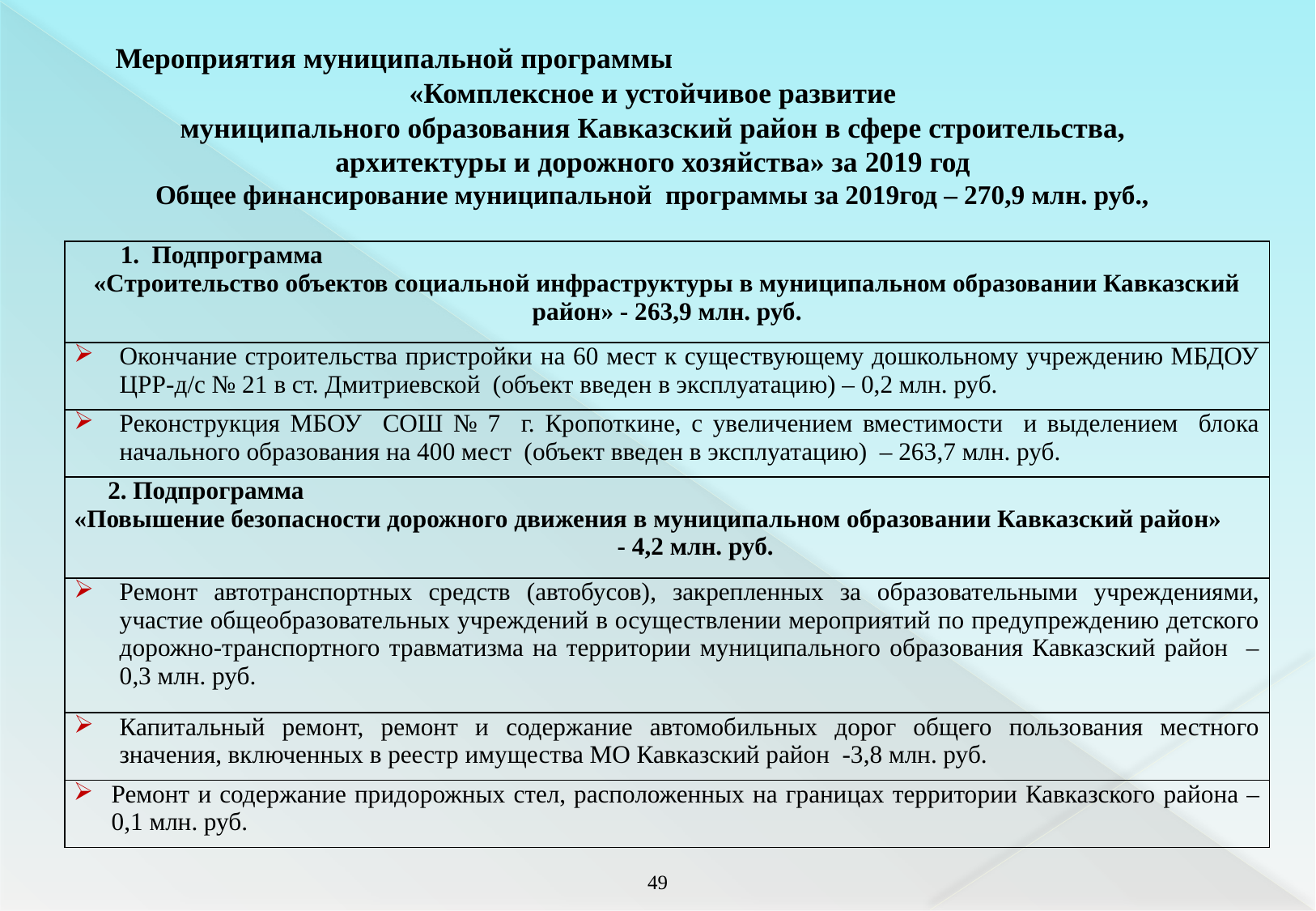

Мероприятия муниципальной программы                                                                         «Комплексное и устойчивое развитие
муниципального образования Кавказский район в сфере строительства, архитектуры и дорожного хозяйства» за 2019 год
Общее финансирование муниципальной  программы за 2019год – 270,9 млн. руб.,

| 1. Подпрограмма «Строительство объектов социальной инфраструктуры в муниципальном образовании Кавказский район» - 263,9 млн. руб. |
| --- |
| Окончание строительства пристройки на 60 мест к существующему дошкольному учреждению МБДОУ ЦРР-д/с № 21 в ст. Дмитриевской (объект введен в эксплуатацию) – 0,2 млн. руб. |
| Реконструкция МБОУ СОШ № 7 г. Кропоткине, с увеличением вместимости и выделением блока начального образования на 400 мест (объект введен в эксплуатацию) – 263,7 млн. руб. |
| 2. Подпрограмма «Повышение безопасности дорожного движения в муниципальном образовании Кавказский район» - 4,2 млн. руб. |
| Ремонт автотранспортных средств (автобусов), закрепленных за образовательными учреждениями, участие общеобразовательных учреждений в осуществлении мероприятий по предупреждению детского дорожно-транспортного травматизма на территории муниципального образования Кавказский район – 0,3 млн. руб. |
| Капитальный ремонт, ремонт и содержание автомобильных дорог общего пользования местного значения, включенных в реестр имущества МО Кавказский район -3,8 млн. руб. |
| Ремонт и содержание придорожных стел, расположенных на границах территории Кавказского района – 0,1 млн. руб. |
49